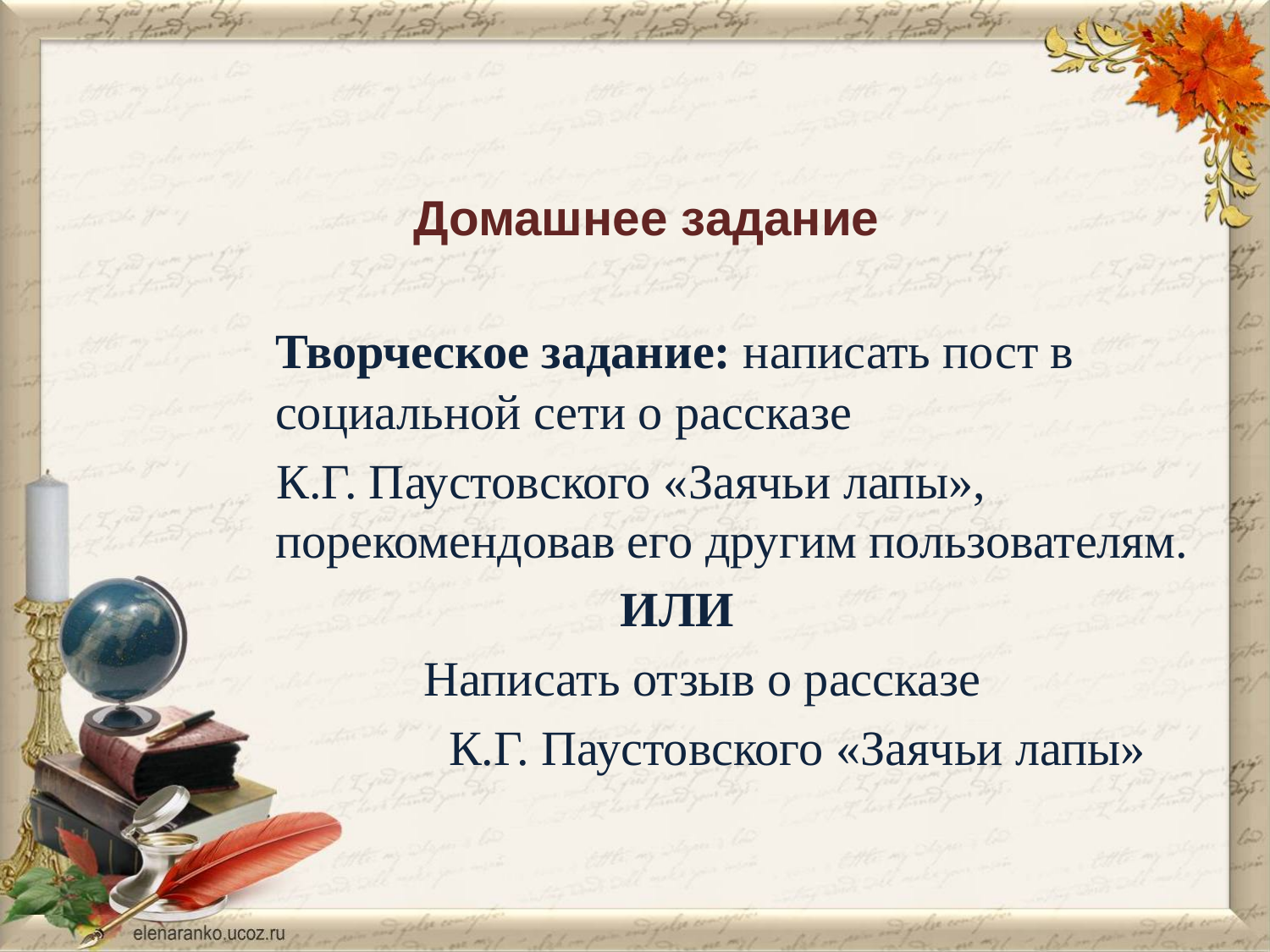

# Домашнее задание
	Творческое задание: написать пост в социальной сети о рассказе
    К.Г. Паустовского «Заячьи лапы», порекомендовав его другим пользователям.
                                ИЛИ
                Написать отзыв о рассказе
                  К.Г. Паустовского «Заячьи лапы»